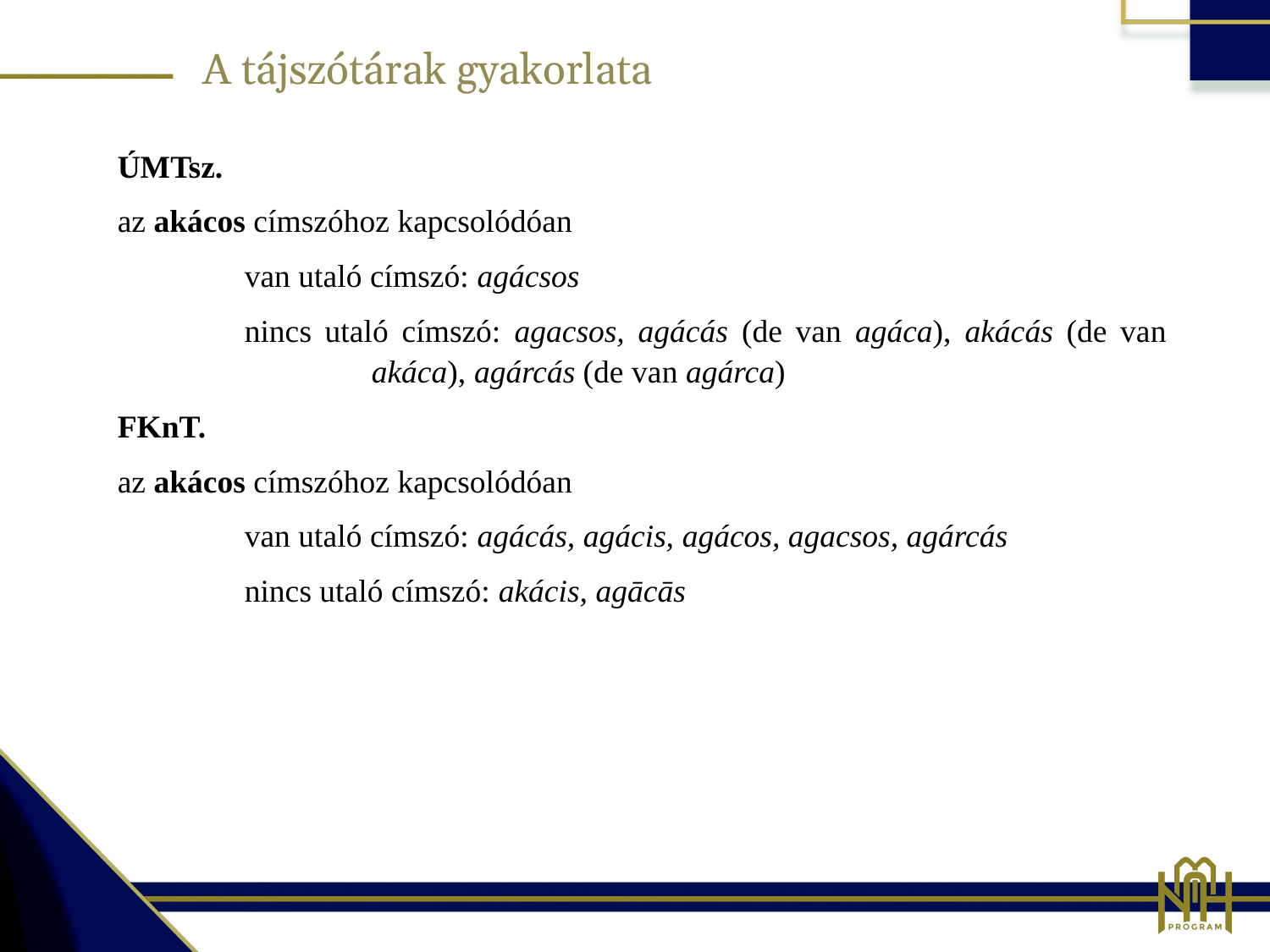

A tájszótárak gyakorlata
ÚMTsz.
az akácos címszóhoz kapcsolódóan
	van utaló címszó: agácsos
	nincs utaló címszó: agacsos, agácás (de van agáca), akácás (de van 			akáca), agárcás (de van agárca)
FKnT.
az akácos címszóhoz kapcsolódóan
	van utaló címszó: agácás, agácis, agácos, agacsos, agárcás
	nincs utaló címszó: akácis, agācās